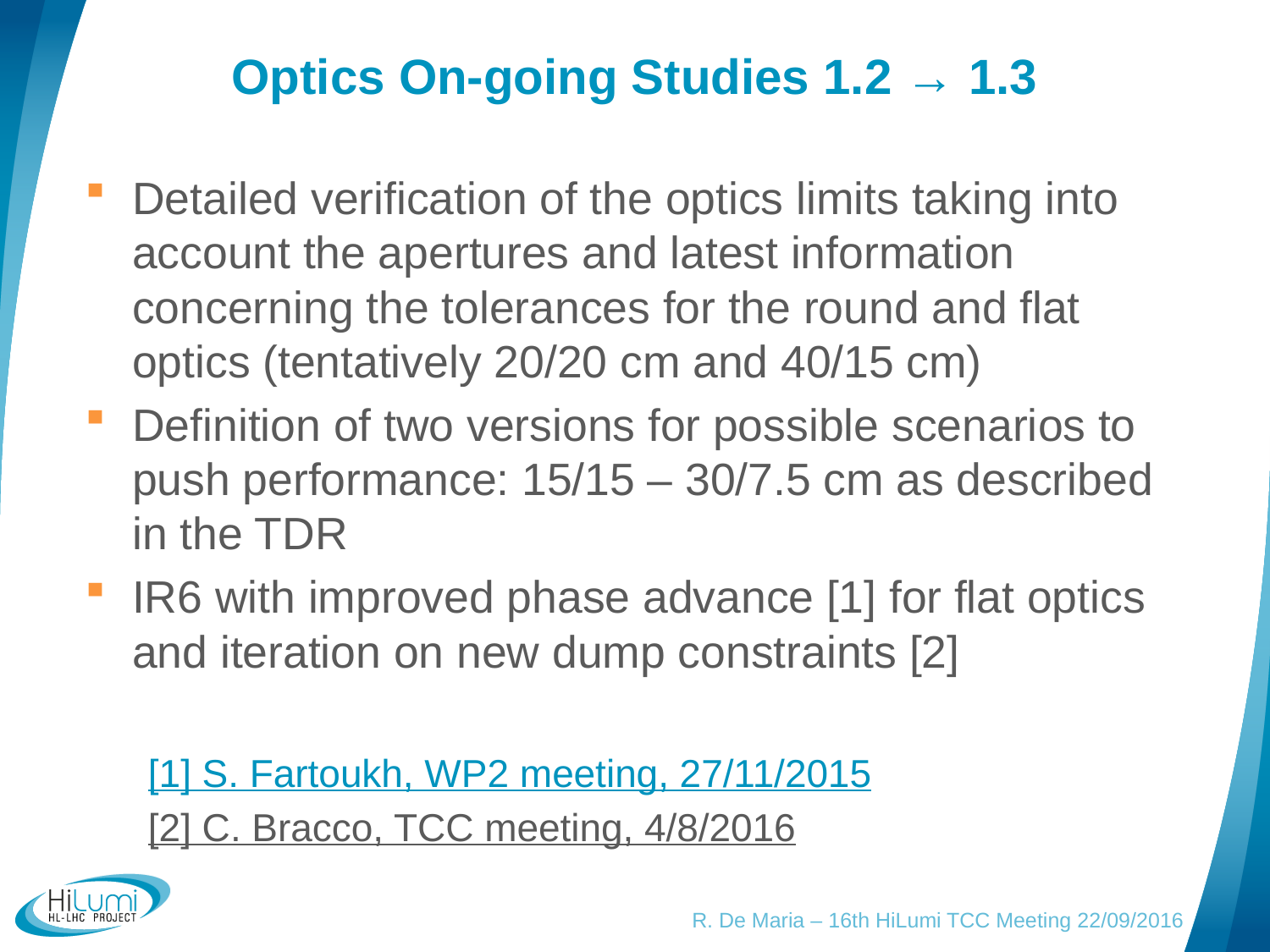

# Optics On-going Studies 1.2 → 1.3
Detailed verification of the optics limits taking into account the apertures and latest information concerning the tolerances for the round and flat optics (tentatively 20/20 cm and 40/15 cm)
Definition of two versions for possible scenarios to push performance: 15/15 – 30/7.5 cm as described in the TDR
IR6 with improved phase advance [1] for flat optics and iteration on new dump constraints [2]

[1] S. Fartoukh, WP2 meeting, 27/11/2015
[2] C. Bracco, TCC meeting, 4/8/2016
R. De Maria – 16th HiLumi TCC Meeting 22/09/2016